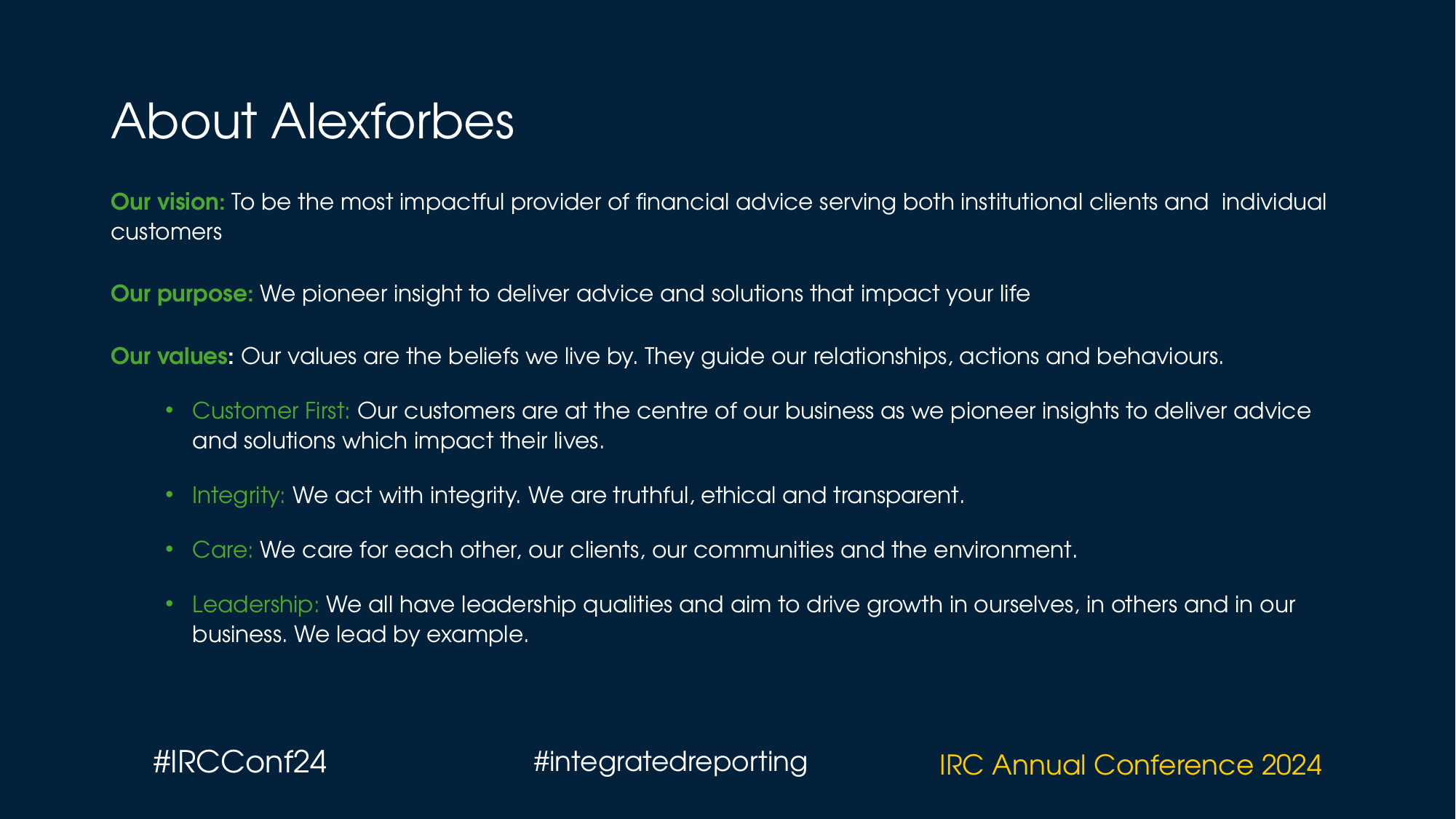

# About Alexforbes
Our vision: To be the most impactful provider of financial advice serving both institutional clients and  individual customers
Our purpose: We pioneer insight to deliver advice and solutions that impact your life
Our values: Our values are the beliefs we live by. They guide our relationships, actions and behaviours.
Customer First: Our customers are at the centre of our business as we pioneer insights to deliver advice and solutions which impact their lives.
Integrity: We act with integrity. We are truthful, ethical and transparent.
Care: We care for each other, our clients, our communities and the environment.
Leadership: We all have leadership qualities and aim to drive growth in ourselves, in others and in our business. We lead by example.
#IRCConf24
#integratedreporting
IRC Annual Conference 2024